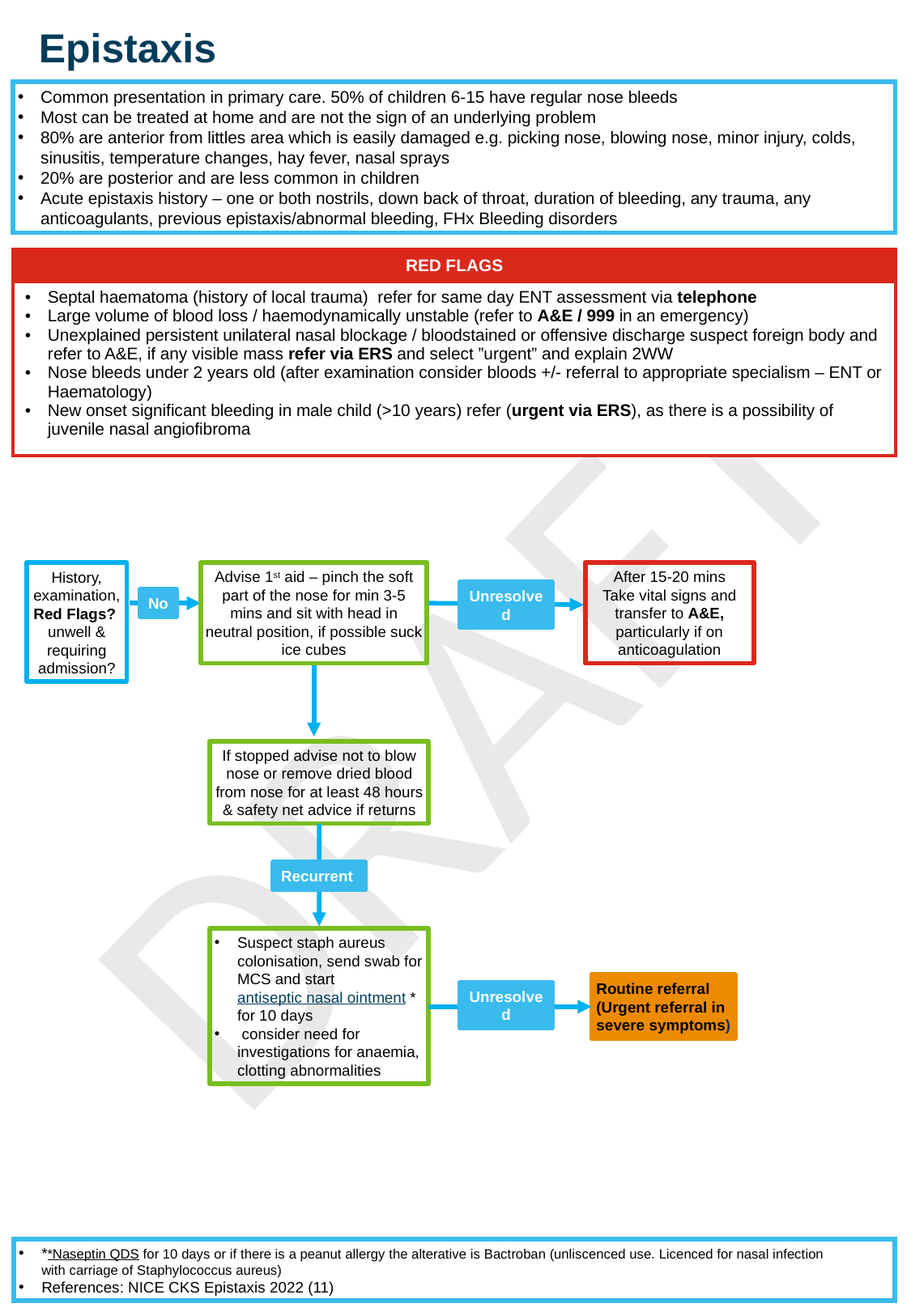

Epistaxis
Common presentation in primary care. 50% of children 6-15 have regular nose bleeds
Most can be treated at home and are not the sign of an underlying problem
80% are anterior from littles area which is easily damaged e.g. picking nose, blowing nose, minor injury, colds, sinusitis, temperature changes, hay fever, nasal sprays
20% are posterior and are less common in children
Acute epistaxis history – one or both nostrils, down back of throat, duration of bleeding, any trauma, any anticoagulants, previous epistaxis/abnormal bleeding, FHx Bleeding disorders
| RED FLAGS |
| --- |
| Septal haematoma (history of local trauma) refer for same day ENT assessment via telephone Large volume of blood loss / haemodynamically unstable (refer to A&E / 999 in an emergency) Unexplained persistent unilateral nasal blockage / bloodstained or offensive discharge suspect foreign body and refer to A&E, if any visible mass refer via ERS and select ”urgent” and explain 2WW Nose bleeds under 2 years old (after examination consider bloods +/- referral to appropriate specialism – ENT or Haematology) New onset significant bleeding in male child (>10 years) refer (urgent via ERS), as there is a possibility of juvenile nasal angiofibroma |
History, examination, Red Flags?  unwell & requiring admission?
Advise 1st aid – pinch the soft part of the nose for min 3-5 mins and sit with head in neutral position, if possible suck ice cubes
After 15-20 mins
Take vital signs and transfer to A&E, particularly if on anticoagulation
No
Unresolved
If stopped advise not to blow nose or remove dried blood from nose for at least 48 hours & safety net advice if returns
Recurrent
Suspect staph aureus colonisation, send swab for MCS and start antiseptic nasal ointment * for 10 days
 consider need for investigations for anaemia, clotting abnormalities
Routine referral
(Urgent referral in severe symptoms)
Unresolved
**Naseptin QDS for 10 days or if there is a peanut allergy the alterative is Bactroban (unliscenced use. Licenced for nasal infection with carriage of Staphylococcus aureus)
References: NICE CKS Epistaxis 2022 (11)